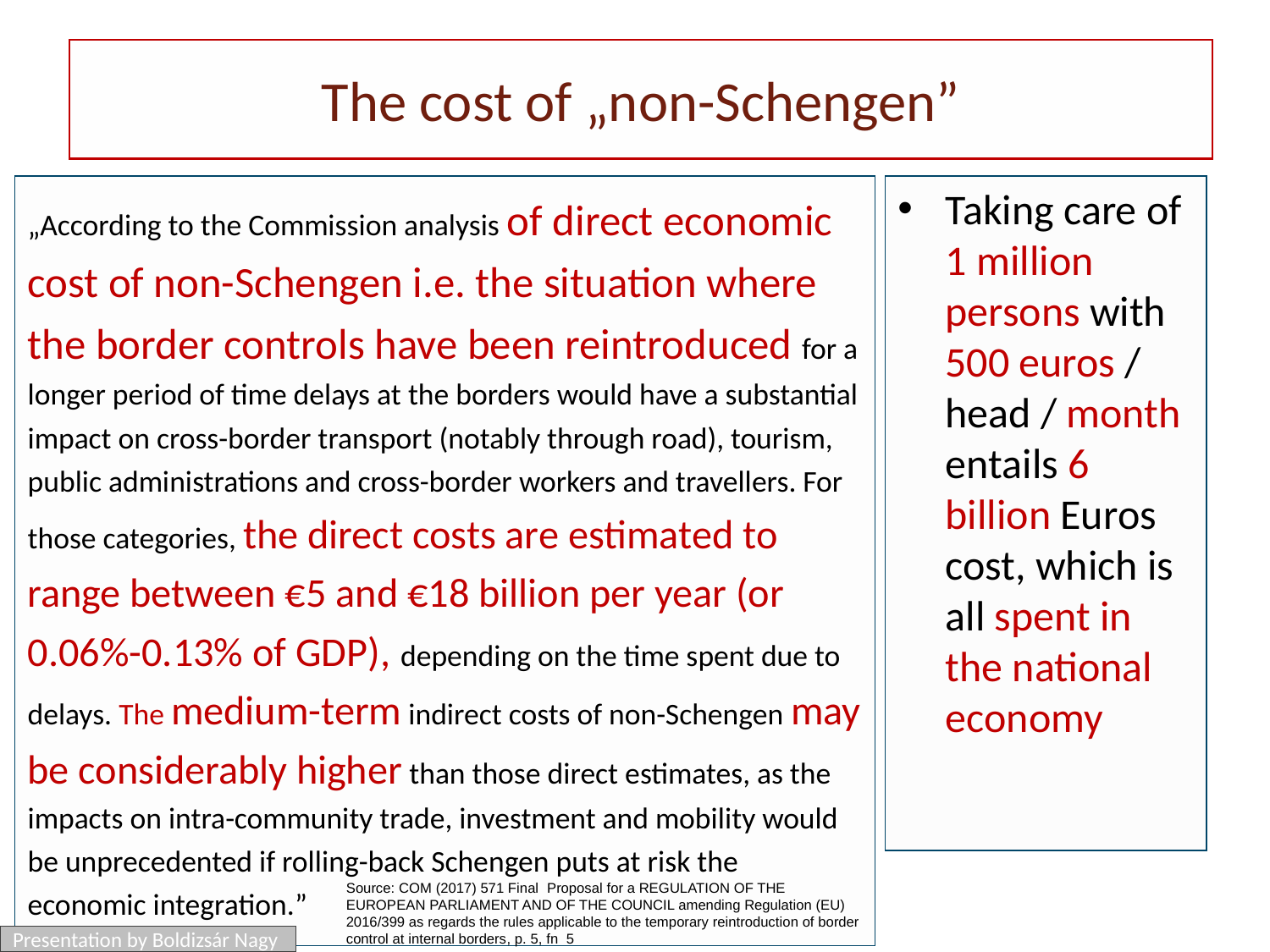

# The cost of „non-Schengen”
„According to the Commission analysis of direct economic cost of non-Schengen i.e. the situation where the border controls have been reintroduced for a longer period of time delays at the borders would have a substantial impact on cross-border transport (notably through road), tourism, public administrations and cross-border workers and travellers. For those categories, the direct costs are estimated to range between €5 and €18 billion per year (or 0.06%-0.13% of GDP), depending on the time spent due to delays. The medium-term indirect costs of non-Schengen may be considerably higher than those direct estimates, as the impacts on intra-community trade, investment and mobility would be unprecedented if rolling-back Schengen puts at risk the economic integration.”

Taking care of 1 million persons with 500 euros / head / month entails 6 billion Euros cost, which is all spent in the national economy
Source: COM (2017) 571 Final  Proposal for a REGULATION OF THE EUROPEAN PARLIAMENT AND OF THE COUNCIL amending Regulation (EU) 2016/399 as regards the rules applicable to the temporary reintroduction of border control at internal borders, p. 5, fn  5

Presentation by Boldizsár Nagy